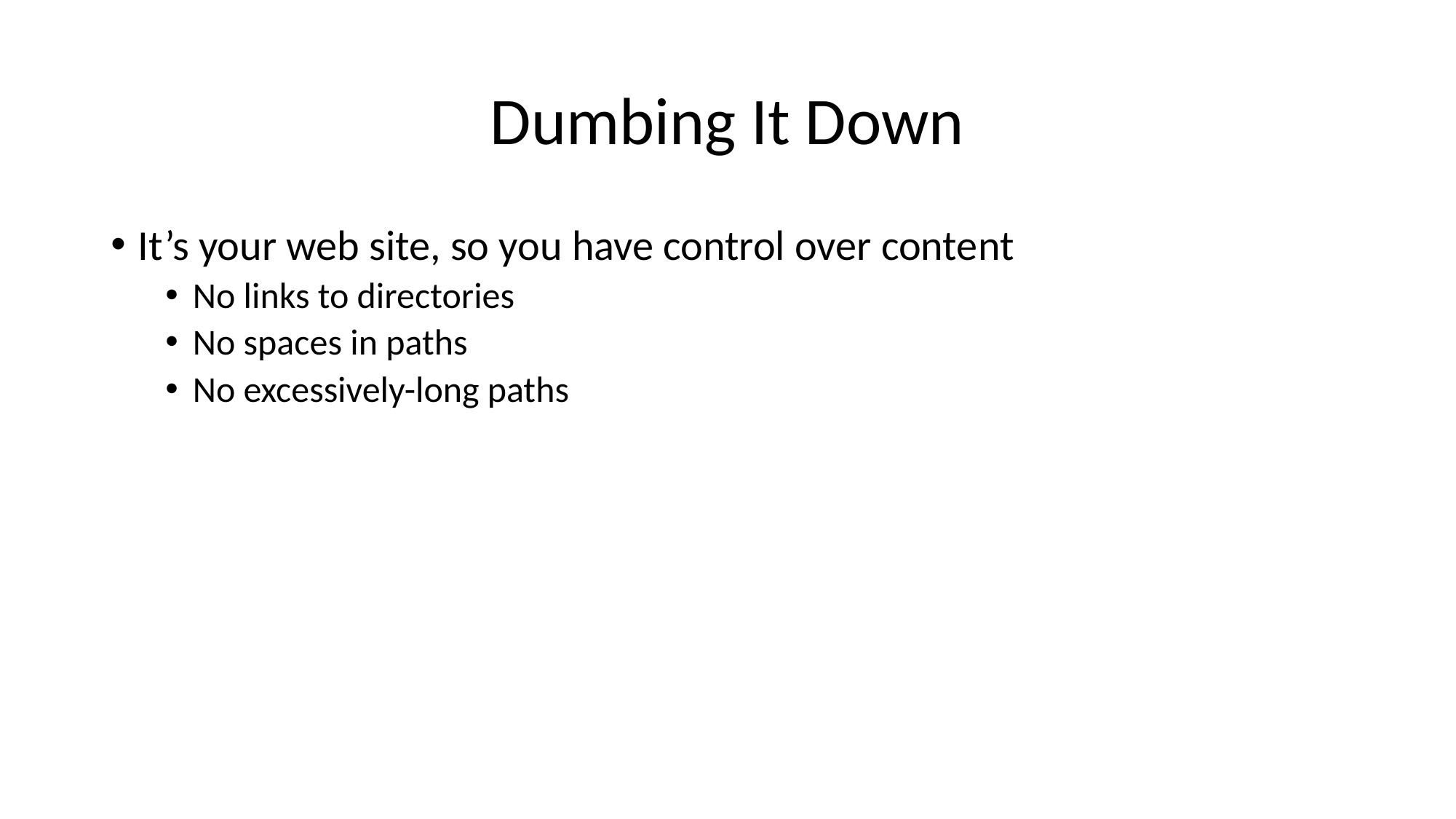

# Dumbing It Down
It’s your web site, so you have control over content
No links to directories
No spaces in paths
No excessively-long paths